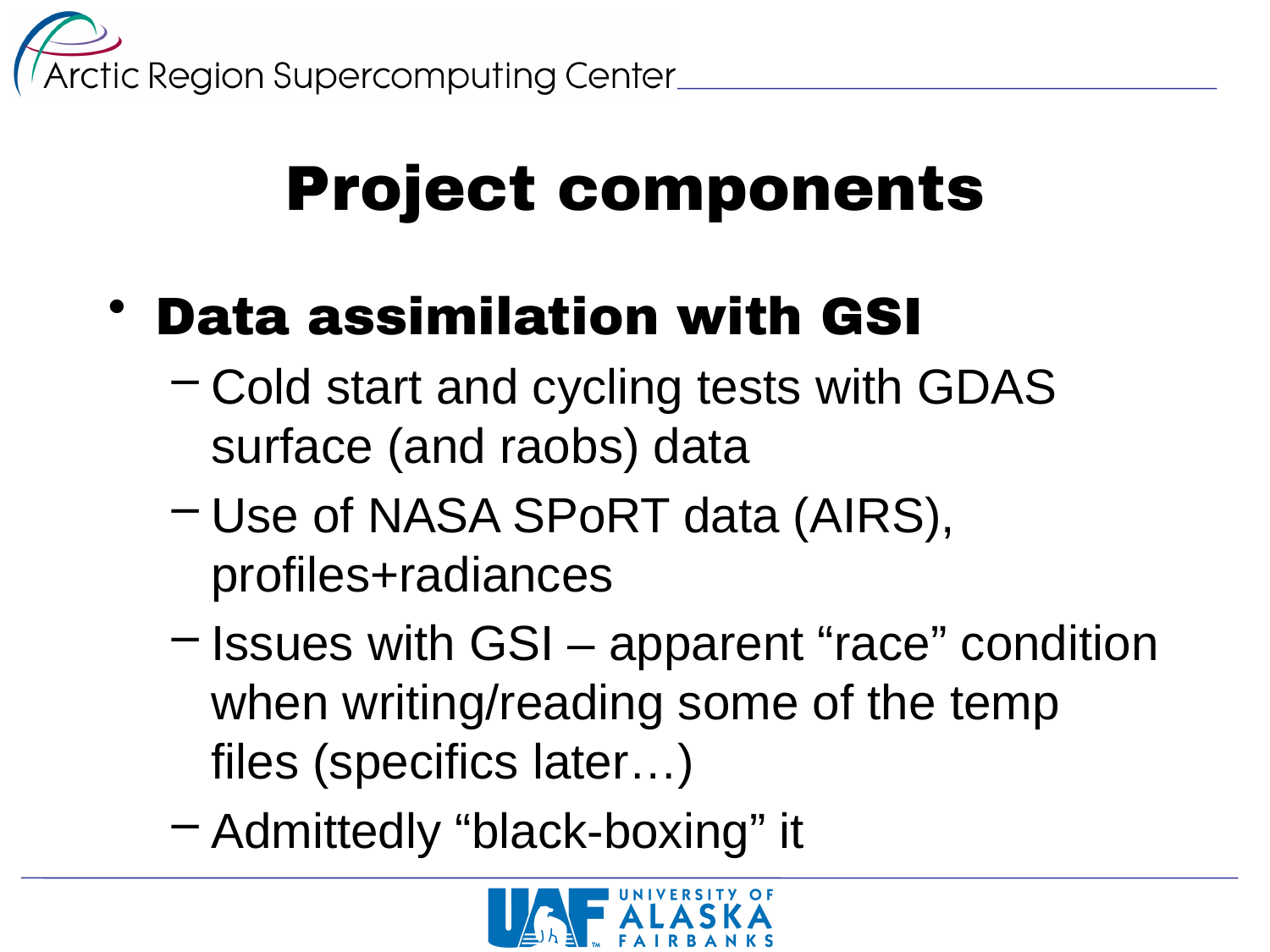

# Project components
Data assimilation with GSI
Cold start and cycling tests with GDAS surface (and raobs) data
Use of NASA SPoRT data (AIRS), profiles+radiances
Issues with GSI – apparent “race” condition when writing/reading some of the temp files (specifics later…)
Admittedly “black-boxing” it